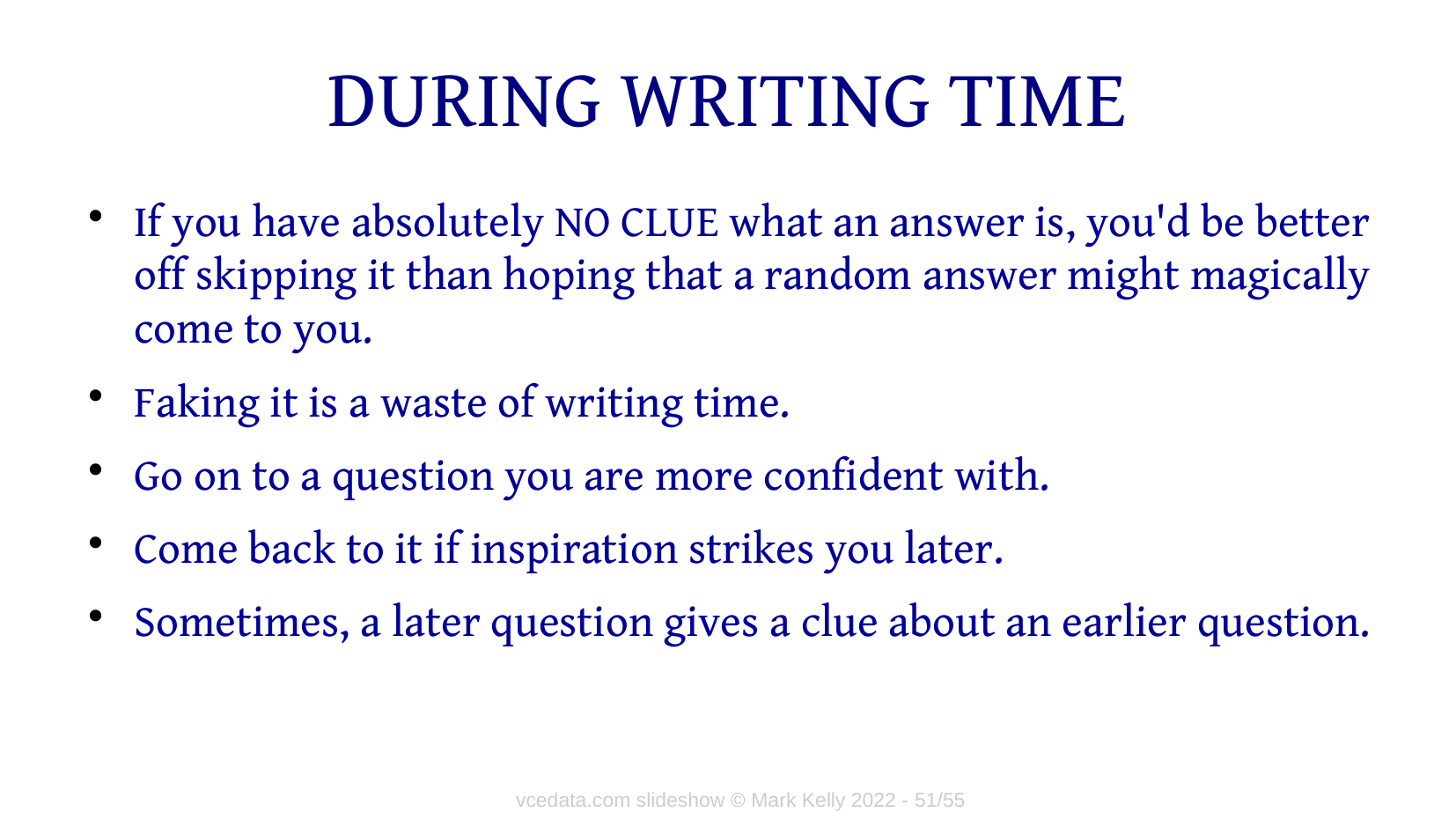

# DURING WRITING TIME
If you have absolutely NO CLUE what an answer is, you'd be better off skipping it than hoping that a random answer might magically come to you.
Faking it is a waste of writing time.
Go on to a question you are more confident with.
Come back to it if inspiration strikes you later.
Sometimes, a later question gives a clue about an earlier question.
vcedata.com slideshow © Mark Kelly 2022 - 51/51